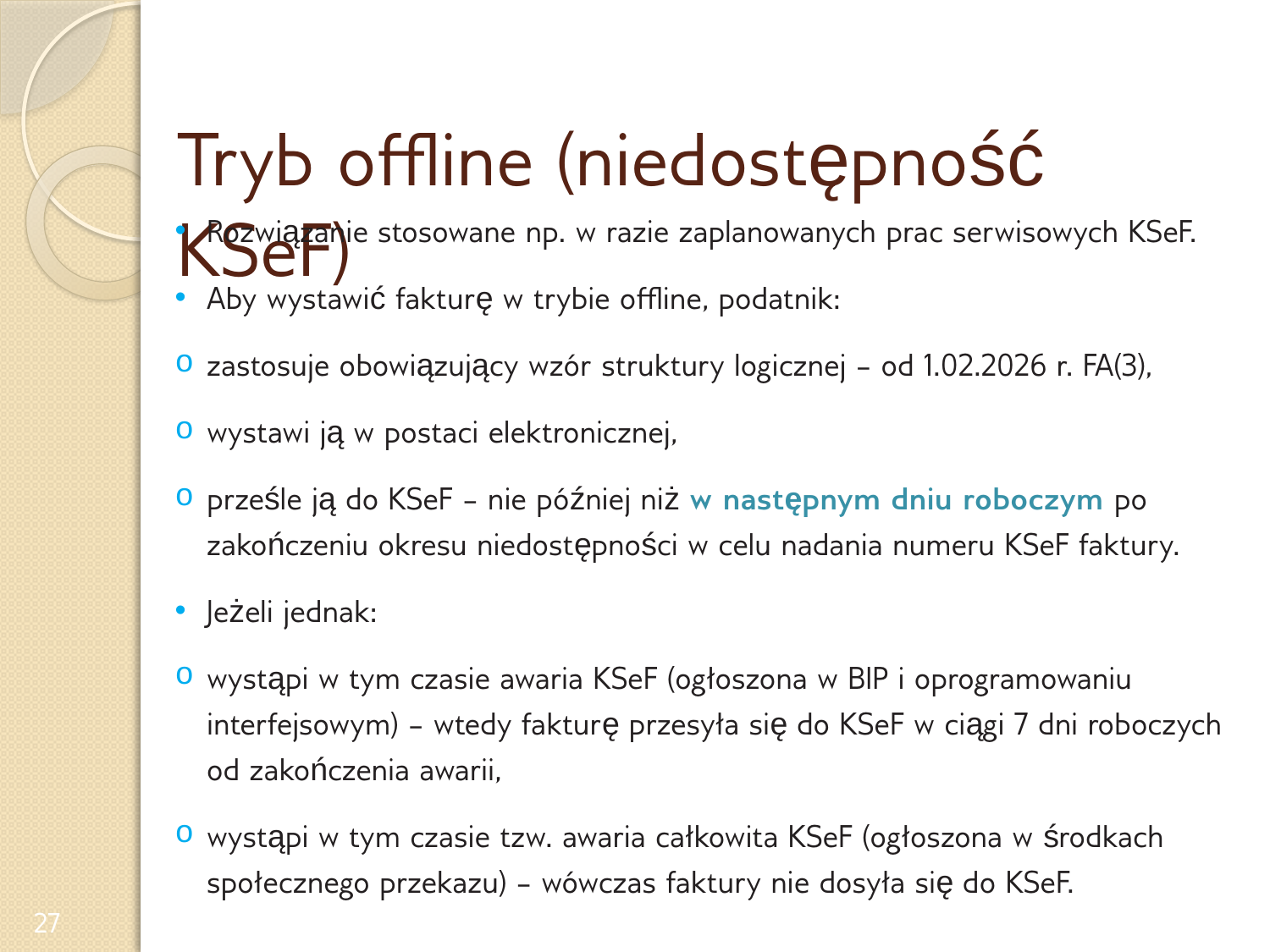

# Tryb offline (niedostępność KSeF)
Rozwiązanie stosowane np. w razie zaplanowanych prac serwisowych KSeF.
Aby wystawić fakturę w trybie offline, podatnik:
zastosuje obowiązujący wzór struktury logicznej – od 1.02.2026 r. FA(3),
wystawi ją w postaci elektronicznej,
prześle ją do KSeF – nie później niż w następnym dniu roboczym po zakończeniu okresu niedostępności w celu nadania numeru KSeF faktury.
Jeżeli jednak:
wystąpi w tym czasie awaria KSeF (ogłoszona w BIP i oprogramowaniu interfejsowym) – wtedy fakturę przesyła się do KSeF w ciągi 7 dni roboczych od zakończenia awarii,
wystąpi w tym czasie tzw. awaria całkowita KSeF (ogłoszona w środkach społecznego przekazu) – wówczas faktury nie dosyła się do KSeF.
27